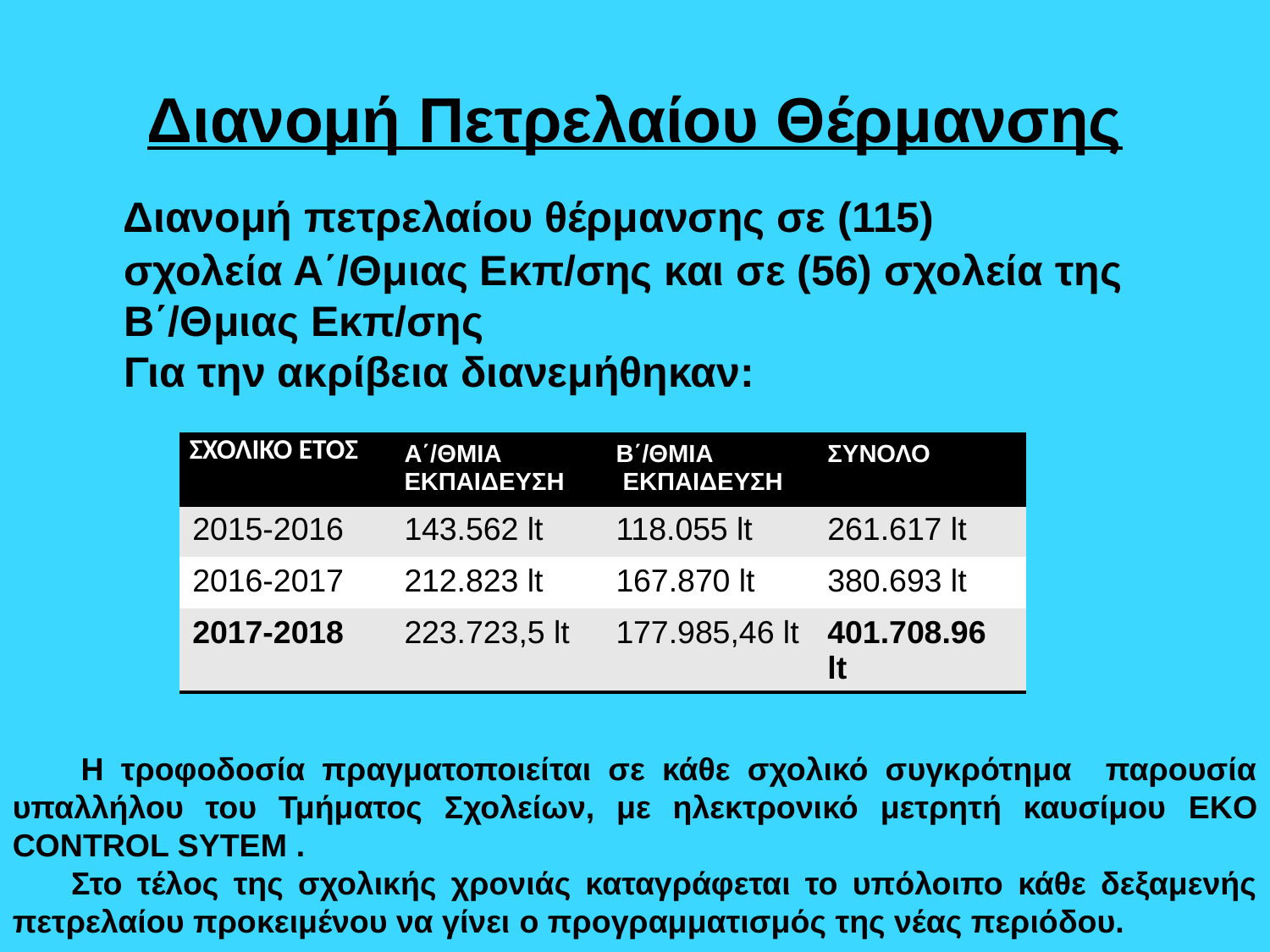

# Διανομή Πετρελαίου Θέρμανσης
   Διανομή πετρελαίου θέρμανσης σε (115)
σχολεία Α΄/Θμιας Εκπ/σης και σε (56) σχολεία της Β΄/Θμιας Εκπ/σης
Για την ακρίβεια διανεμήθηκαν:

| ΣΧΟΛΙΚΟ ΕΤΟΣ | Α΄/ΘΜΙΑ ΕΚΠΑΙΔΕΥΣΗ | Β΄/ΘΜΙΑ ΕΚΠΑΙΔΕΥΣΗ | ΣΥΝΟΛΟ |
| --- | --- | --- | --- |
| 2015-2016 | 143.562 lt | 118.055 lt | 261.617 lt |
| 2016-2017 | 212.823 lt | 167.870 lt | 380.693 lt |
| 2017-2018 | 223.723,5 lt | 177.985,46 lt | 401.708.96 lt |

    Η τροφοδοσία πραγματοποιείται σε κάθε σχολικό συγκρότημα  παρουσία υπαλλήλου του Τμήματος Σχολείων, με ηλεκτρονικό μετρητή καυσίμου EKO CONTROL SYTEM .
    Στο τέλος της σχολικής χρονιάς καταγράφεται το υπόλοιπο κάθε δεξαμενής πετρελαίου προκειμένου να γίνει o προγραμματισμός της νέας περιόδου.